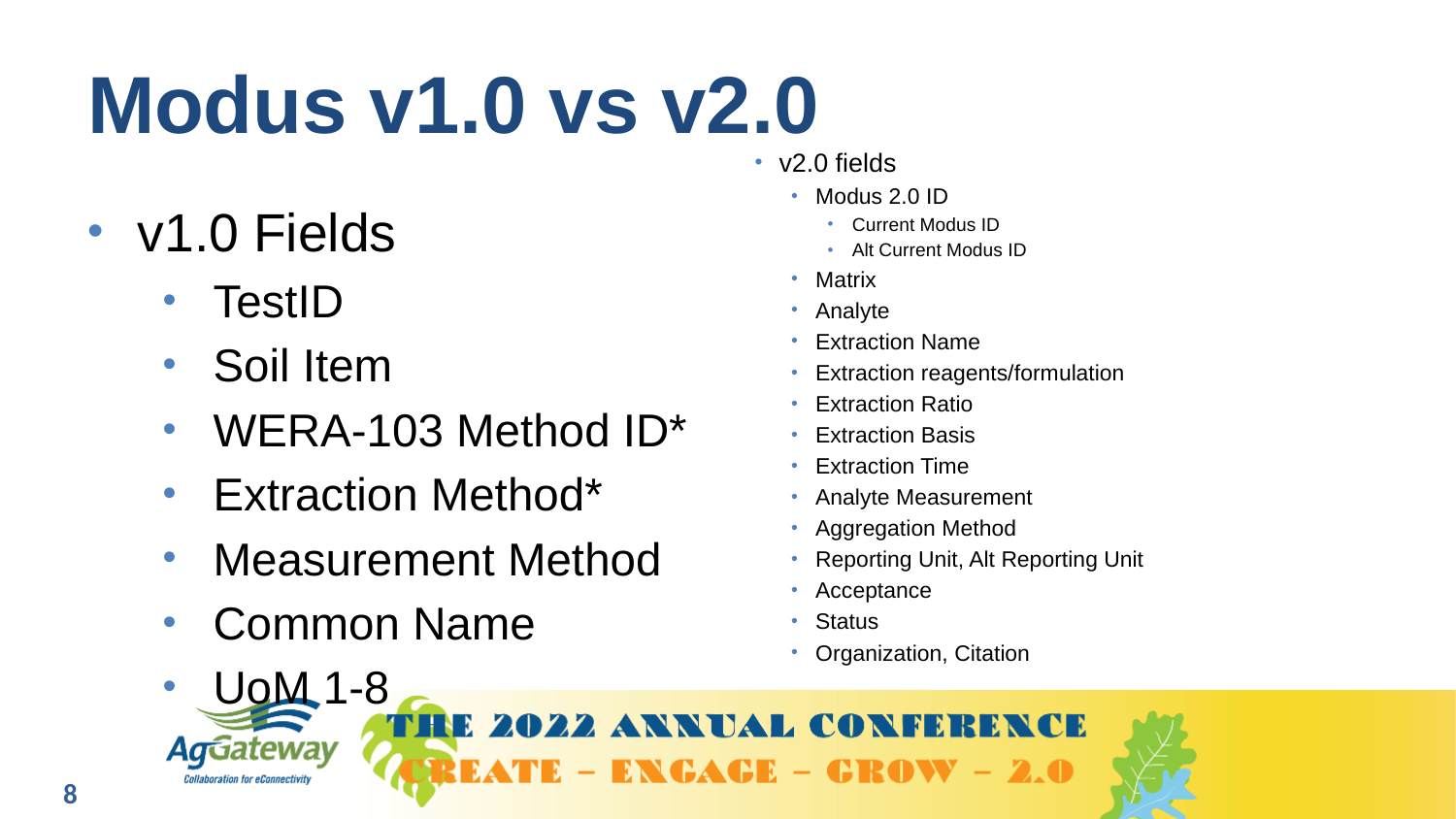

# Modus v1.0 vs v2.0
v2.0 fields
Modus 2.0 ID
Current Modus ID
Alt Current Modus ID
Matrix
Analyte
Extraction Name
Extraction reagents/formulation
Extraction Ratio
Extraction Basis
Extraction Time
Analyte Measurement
Aggregation Method
Reporting Unit, Alt Reporting Unit
Acceptance
Status
Organization, Citation
v1.0 Fields
TestID
Soil Item
WERA-103 Method ID*
Extraction Method*
Measurement Method
Common Name
UoM 1-8

8